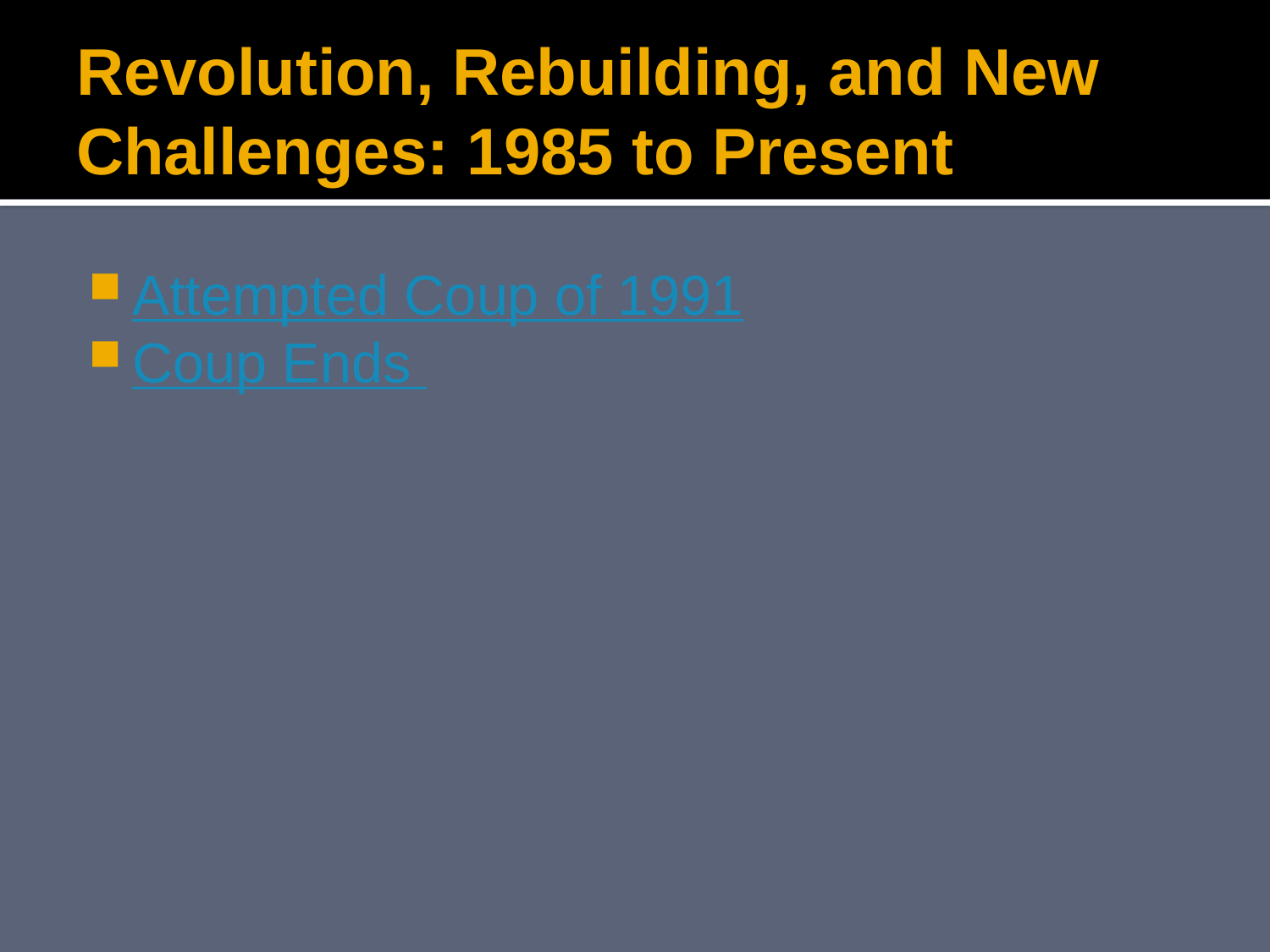

# Revolution, Rebuilding, and New Challenges: 1985 to Present
Attempted Coup of 1991
Coup Ends